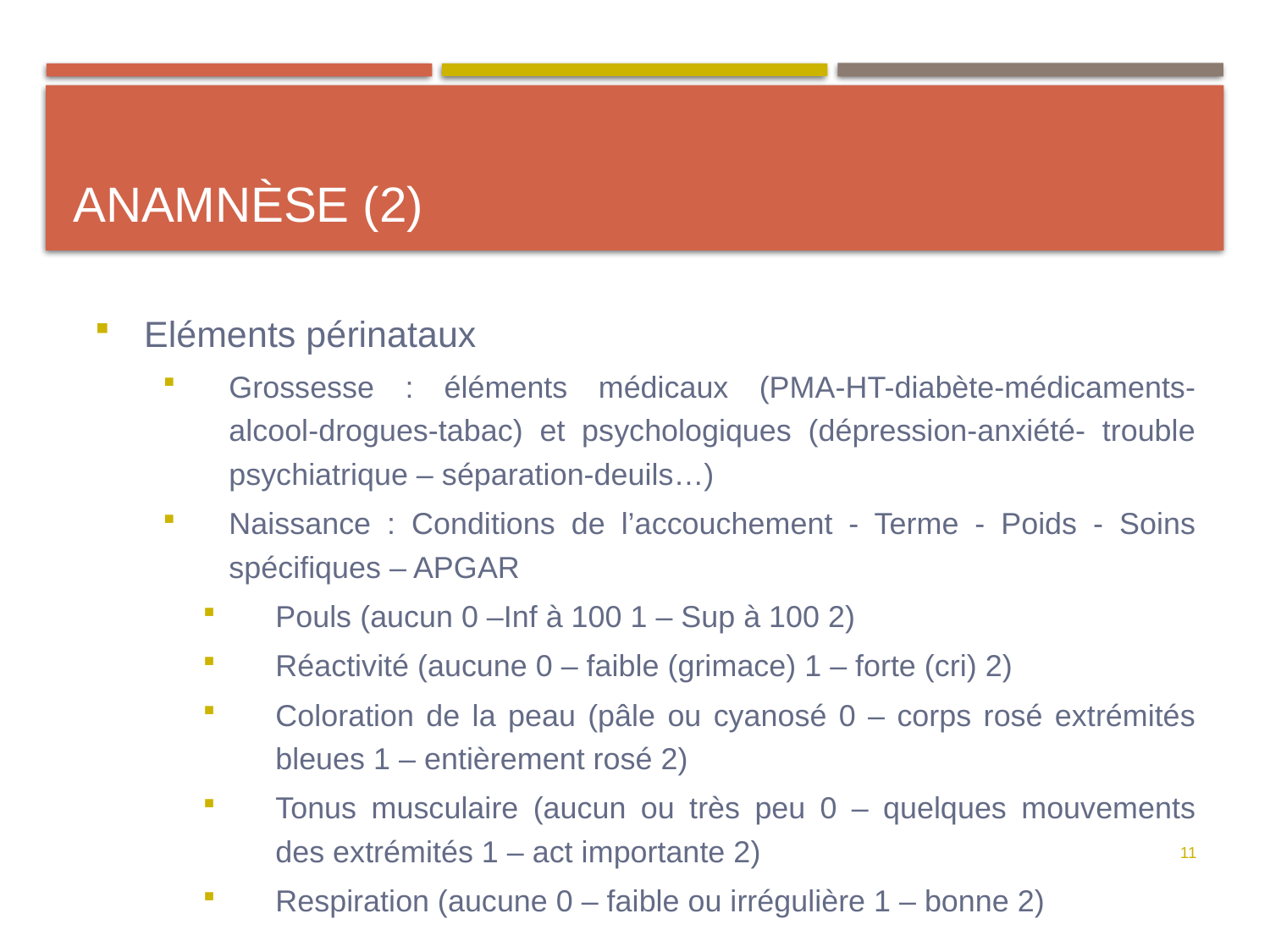

# Anamnèse (2)
Eléments périnataux
Grossesse : éléments médicaux (PMA-HT-diabète-médicaments-alcool-drogues-tabac) et psychologiques (dépression-anxiété- trouble psychiatrique – séparation-deuils…)
Naissance : Conditions de l’accouchement - Terme - Poids - Soins spécifiques – APGAR
Pouls (aucun 0 –Inf à 100 1 – Sup à 100 2)
Réactivité (aucune 0 – faible (grimace) 1 – forte (cri) 2)
Coloration de la peau (pâle ou cyanosé 0 – corps rosé extrémités bleues 1 – entièrement rosé 2)
Tonus musculaire (aucun ou très peu 0 – quelques mouvements des extrémités 1 – act importante 2)
Respiration (aucune 0 – faible ou irrégulière 1 – bonne 2)

11